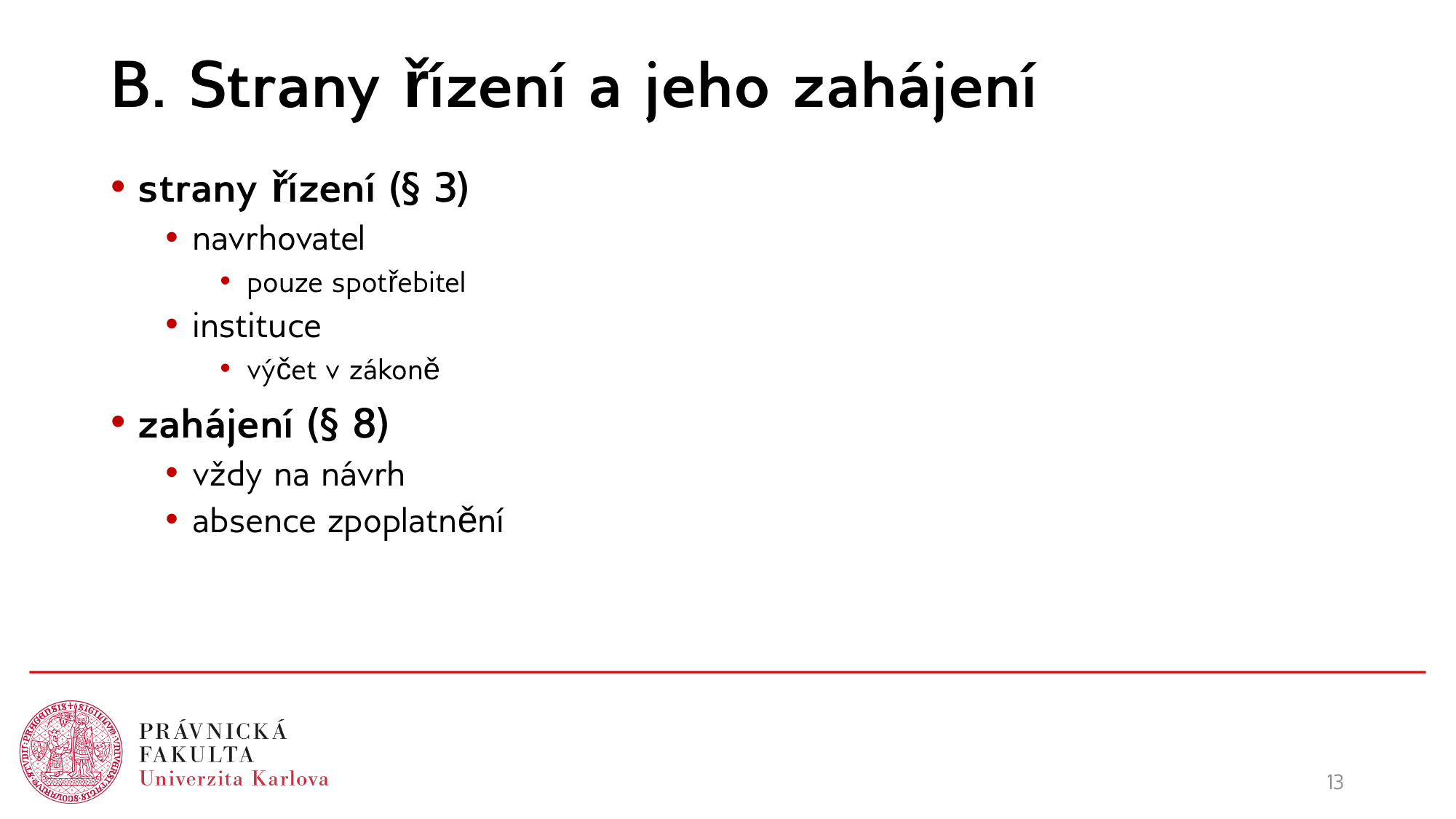

# B. Strany řízení a jeho zahájení
strany řízení (§ 3)
navrhovatel
pouze spotřebitel
instituce
výčet v zákoně
zahájení (§ 8)
vždy na návrh
absence zpoplatnění

13